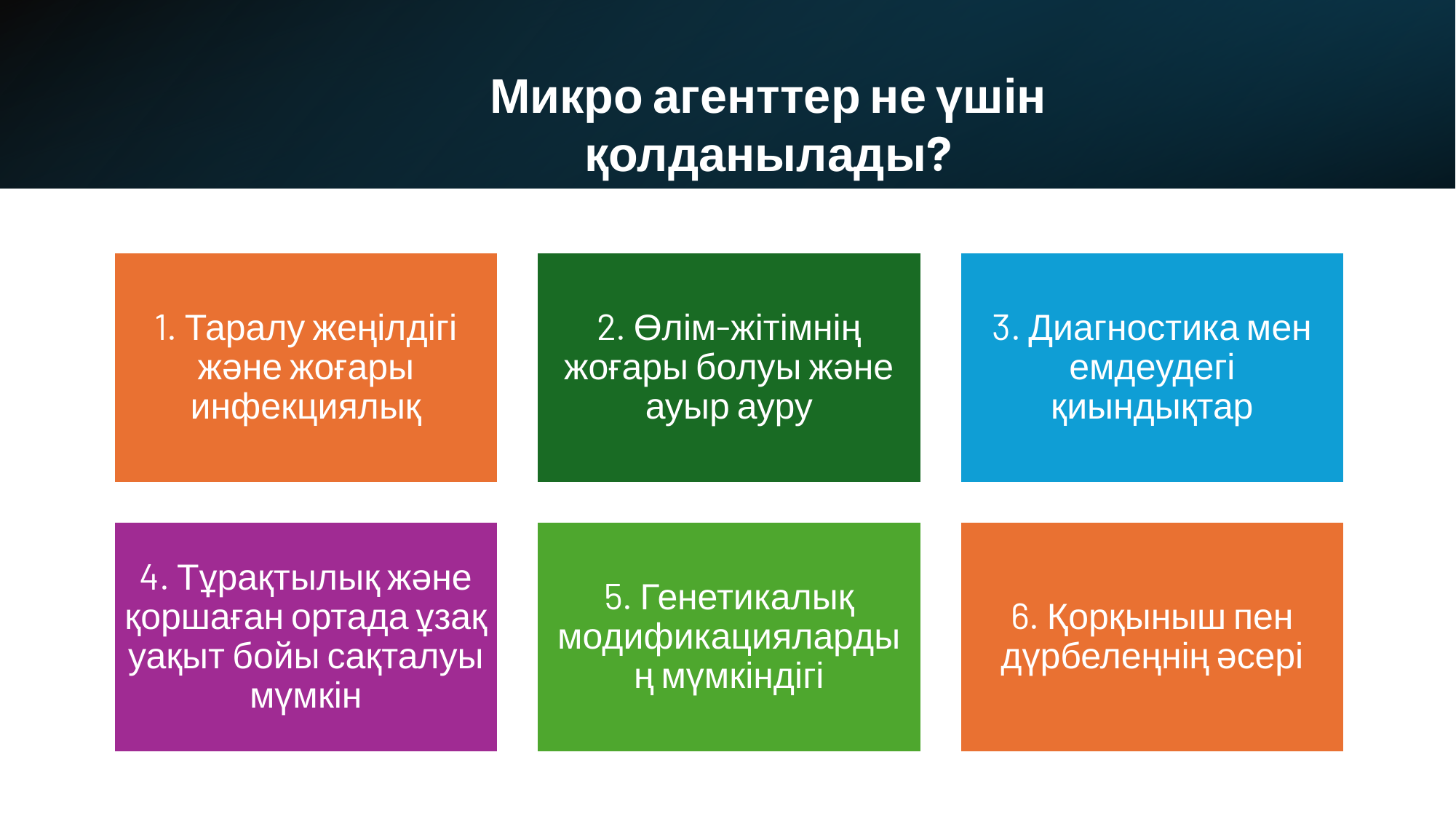

Микро агенттер не үшін қолданылады?
1. Таралу жеңілдігі және жоғары инфекциялық
2. Өлім-жітімнің жоғары болуы және ауыр ауру
3. Диагностика мен емдеудегі қиындықтар
4. Тұрақтылық және қоршаған ортада ұзақ уақыт бойы сақталуы мүмкін
5. Генетикалық модификациялардың мүмкіндігі
6. Қорқыныш пен дүрбелеңнің әсері